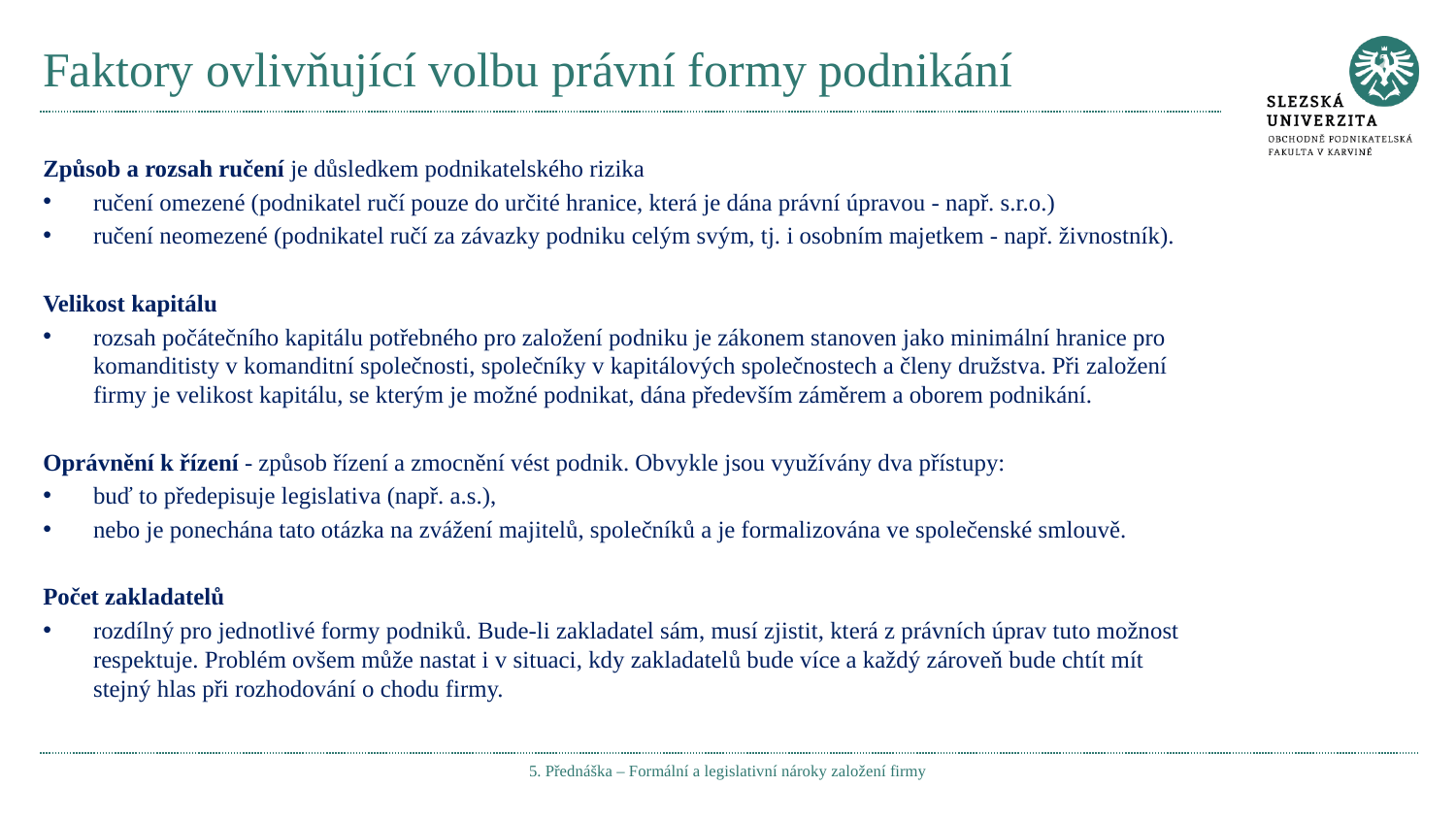

# Faktory ovlivňující volbu právní formy podnikání
Způsob a rozsah ručení je důsledkem podnikatelského rizika
ručení omezené (podnikatel ručí pouze do určité hranice, která je dána právní úpravou - např. s.r.o.)
ručení neomezené (podnikatel ručí za závazky podniku celým svým, tj. i osobním majetkem - např. živnostník).

Velikost kapitálu
rozsah počátečního kapitálu potřebného pro založení podniku je zákonem stanoven jako minimální hranice pro komanditisty v komanditní společnosti, společníky v kapitálových společnostech a členy družstva. Při založení firmy je velikost kapitálu, se kterým je možné podnikat, dána především záměrem a oborem podnikání.

Oprávnění k řízení - způsob řízení a zmocnění vést podnik. Obvykle jsou využívány dva přístupy:
buď to předepisuje legislativa (např. a.s.),
nebo je ponechána tato otázka na zvážení majitelů, společníků a je formalizována ve společenské smlouvě.

Počet zakladatelů
rozdílný pro jednotlivé formy podniků. Bude-li zakladatel sám, musí zjistit, která z právních úprav tuto možnost respektuje. Problém ovšem může nastat i v situaci, kdy zakladatelů bude více a každý zároveň bude chtít mít stejný hlas při rozhodování o chodu firmy.
5. Přednáška – Formální a legislativní nároky založení firmy